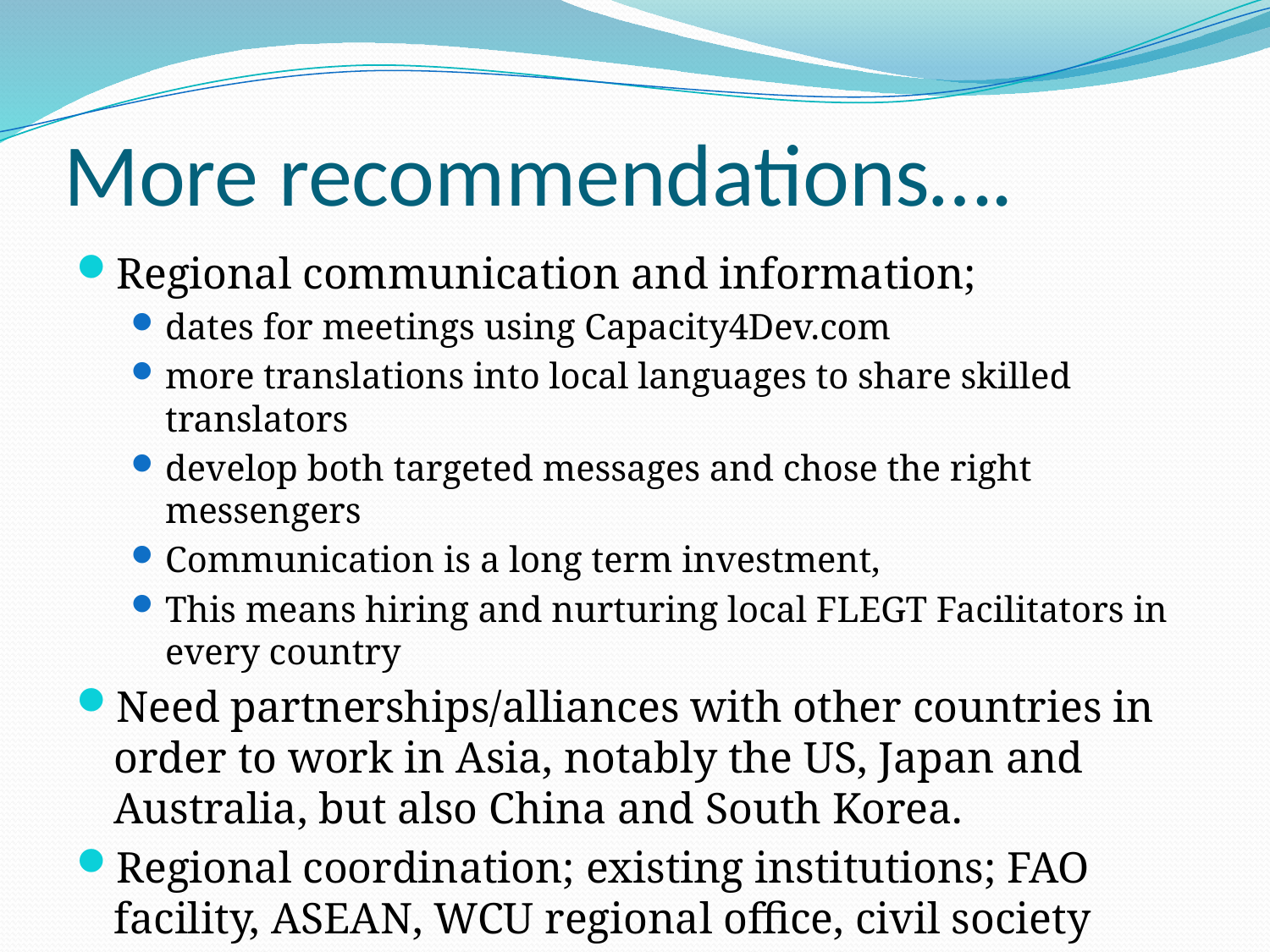

# More recommendations….
Regional communication and information;
dates for meetings using Capacity4Dev.com
more translations into local languages to share skilled translators
develop both targeted messages and chose the right messengers
Communication is a long term investment,
This means hiring and nurturing local FLEGT Facilitators in every country
Need partnerships/alliances with other countries in order to work in Asia, notably the US, Japan and Australia, but also China and South Korea.
Regional coordination; existing institutions; FAO facility, ASEAN, WCU regional office, civil society networks, trade shows such a Global Wood Mart Oct 2012 in KL